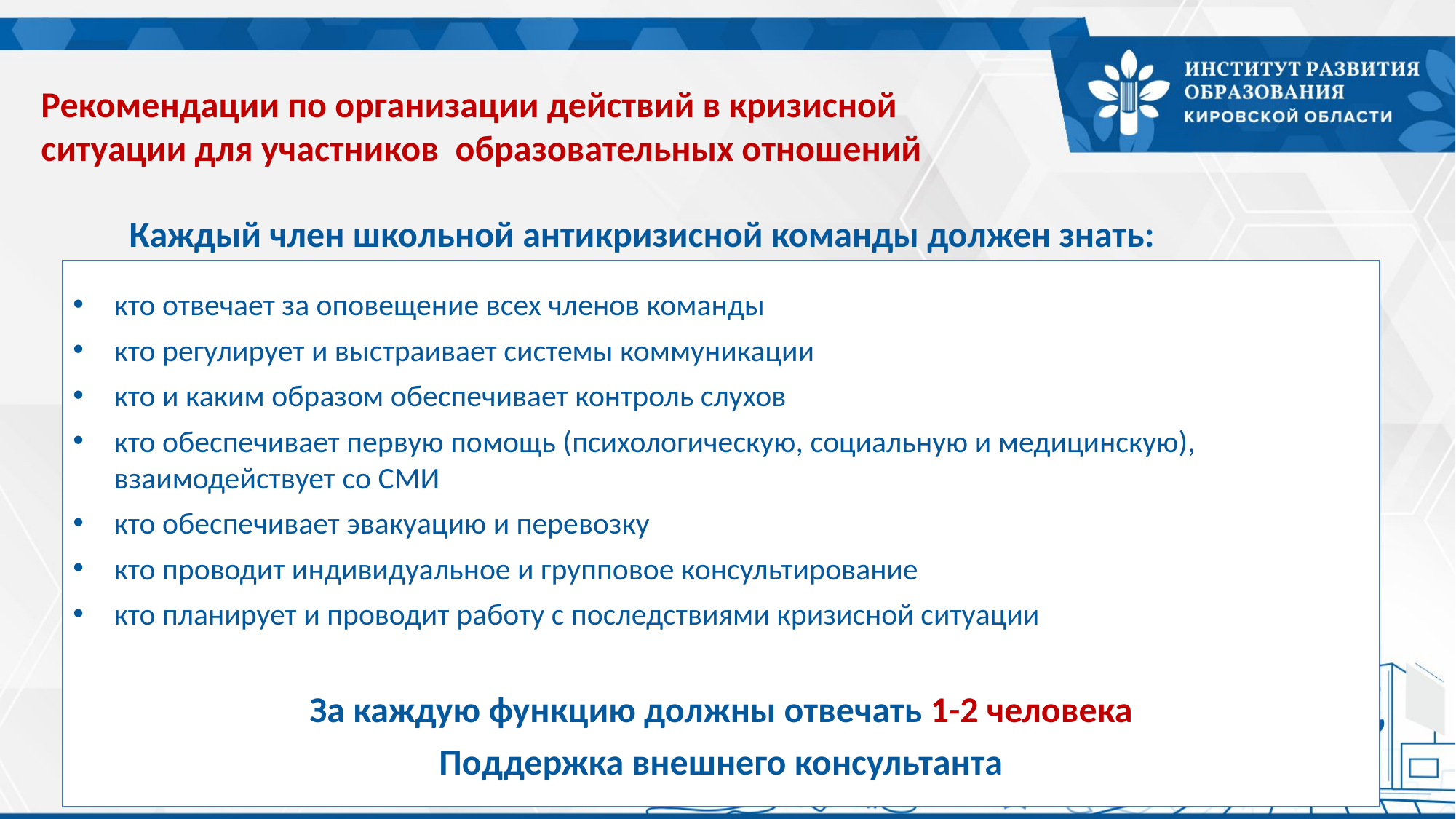

Рекомендации по организации действий в кризисной ситуации для участников  образовательных отношений
Каждый член школьной антикризисной команды должен знать:
кто отвечает за оповещение всех членов команды
кто регулирует и выстраивает системы коммуникации
кто и каким образом обеспечивает контроль слухов
кто обеспечивает первую помощь (психологическую, социальную и медицинскую), взаимодействует со СМИ
кто обеспечивает эвакуацию и перевозку
кто проводит индивидуальное и групповое консультирование
кто планирует и проводит работу с последствиями кризисной ситуации

За каждую функцию должны отвечать 1-2 человека
Поддержка внешнего консультанта